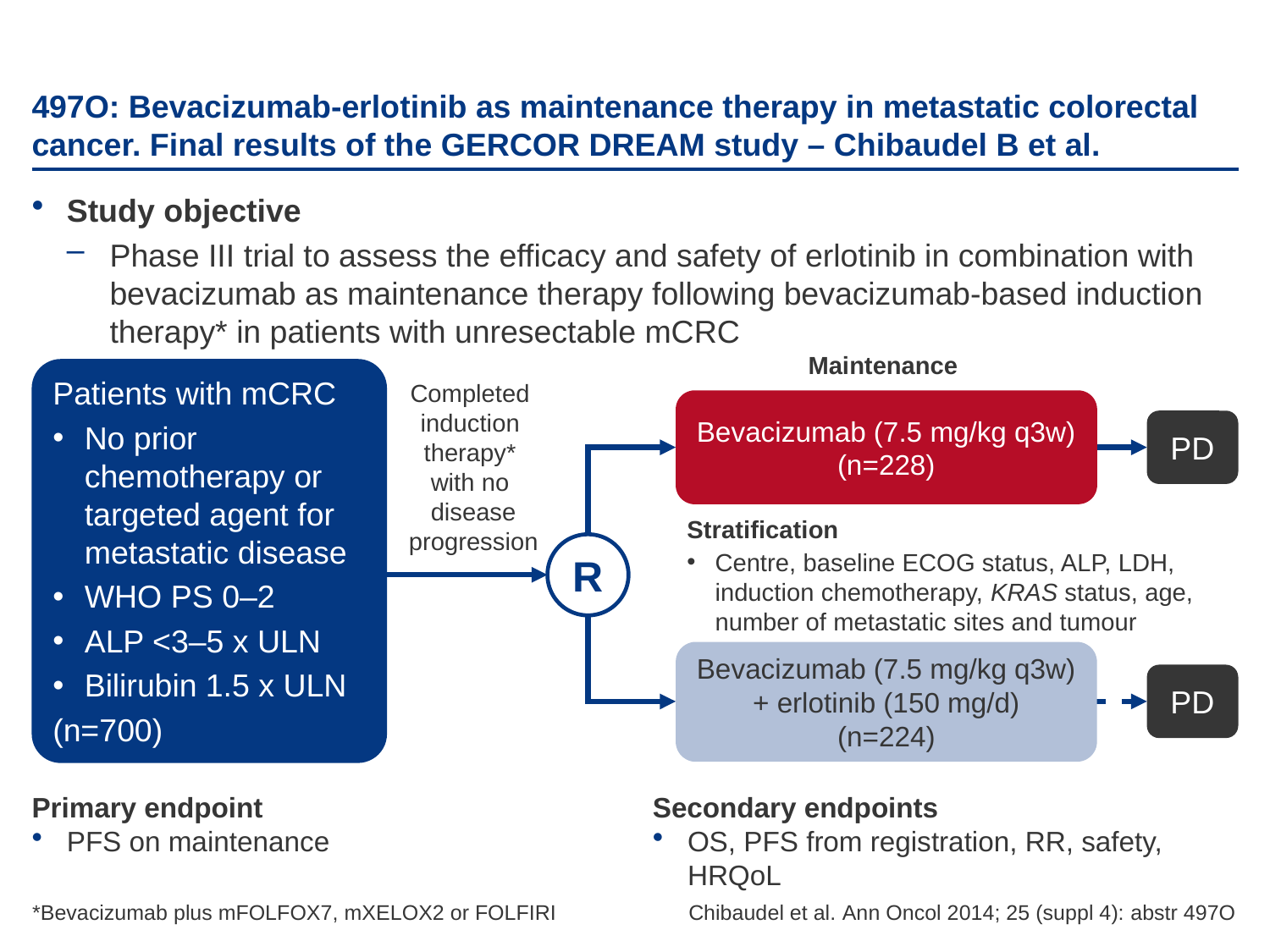

# 497O: Bevacizumab-erlotinib as maintenance therapy in metastatic colorectal cancer. Final results of the GERCOR DREAM study – Chibaudel B et al.
Study objective
Phase III trial to assess the efficacy and safety of erlotinib in combination with bevacizumab as maintenance therapy following bevacizumab-based induction therapy* in patients with unresectable mCRC
Maintenance
Patients with mCRC
No prior chemotherapy or targeted agent for metastatic disease
WHO PS 0–2
ALP <3–5 x ULN
Bilirubin 1.5 x ULN
(n=700)
Completed
induction
therapy*
with no
disease progression
Bevacizumab (7.5 mg/kg q3w)
(n=228)
PD
Stratification
Centre, baseline ECOG status, ALP, LDH, induction chemotherapy, KRAS status, age, number of metastatic sites and tumour response
R
Bevacizumab (7.5 mg/kg q3w) + erlotinib (150 mg/d)
(n=224)
PD
Primary endpoint
PFS on maintenance
Secondary endpoints
OS, PFS from registration, RR, safety, HRQoL
*Bevacizumab plus mFOLFOX7, mXELOX2 or FOLFIRI
Chibaudel et al. Ann Oncol 2014; 25 (suppl 4): abstr 497O